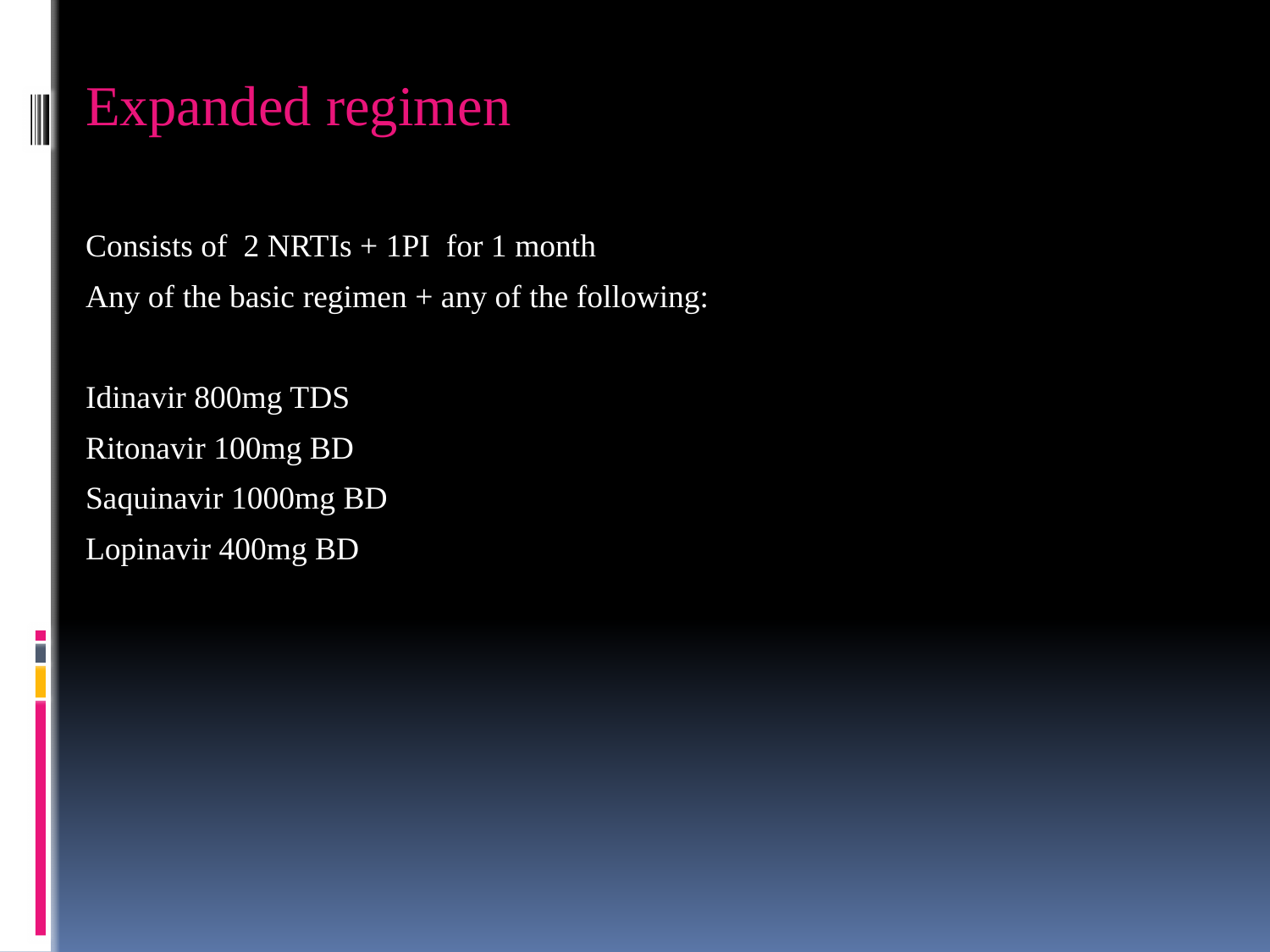

Expanded regimen

Consists of  2 NRTIs + 1PI  for 1 month
Any of the basic regimen + any of the following:

Idinavir 800mg TDS
Ritonavir 100mg BD
Saquinavir 1000mg BD
Lopinavir 400mg BD